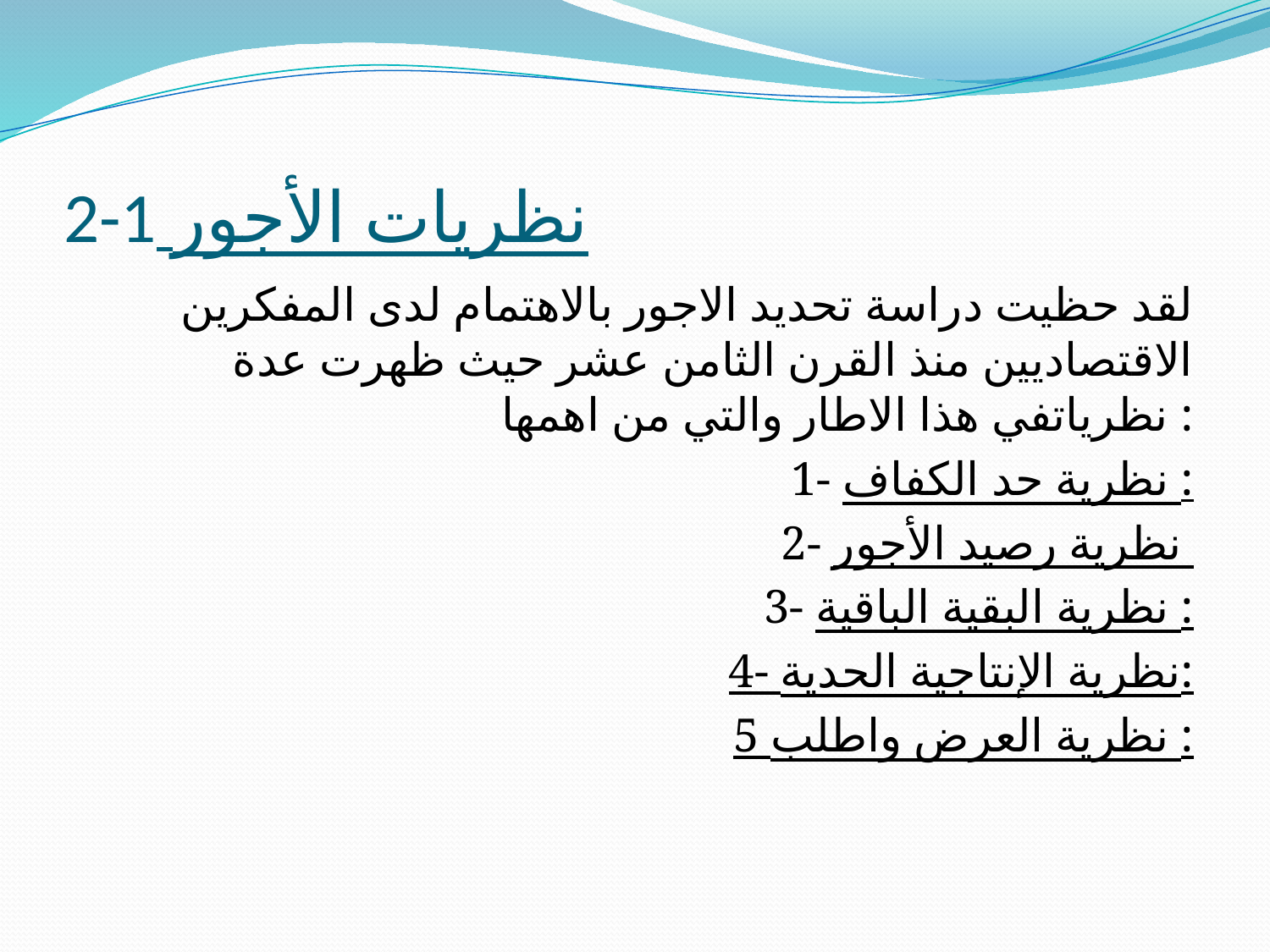

# 2-1 نظريات الأجور
لقد حظيت دراسة تحديد الاجور بالاهتمام لدى المفكرين الاقتصاديين منذ القرن الثامن عشر حيث ظهرت عدة نظرياتفي هذا الاطار والتي من اهمها :
1- نظرية حد الكفاف :
2- نظرية رصيد الأجور
3- نظرية البقية الباقية :
4- نظرية الإنتاجية الحدية:
5 نظرية العرض واطلب :